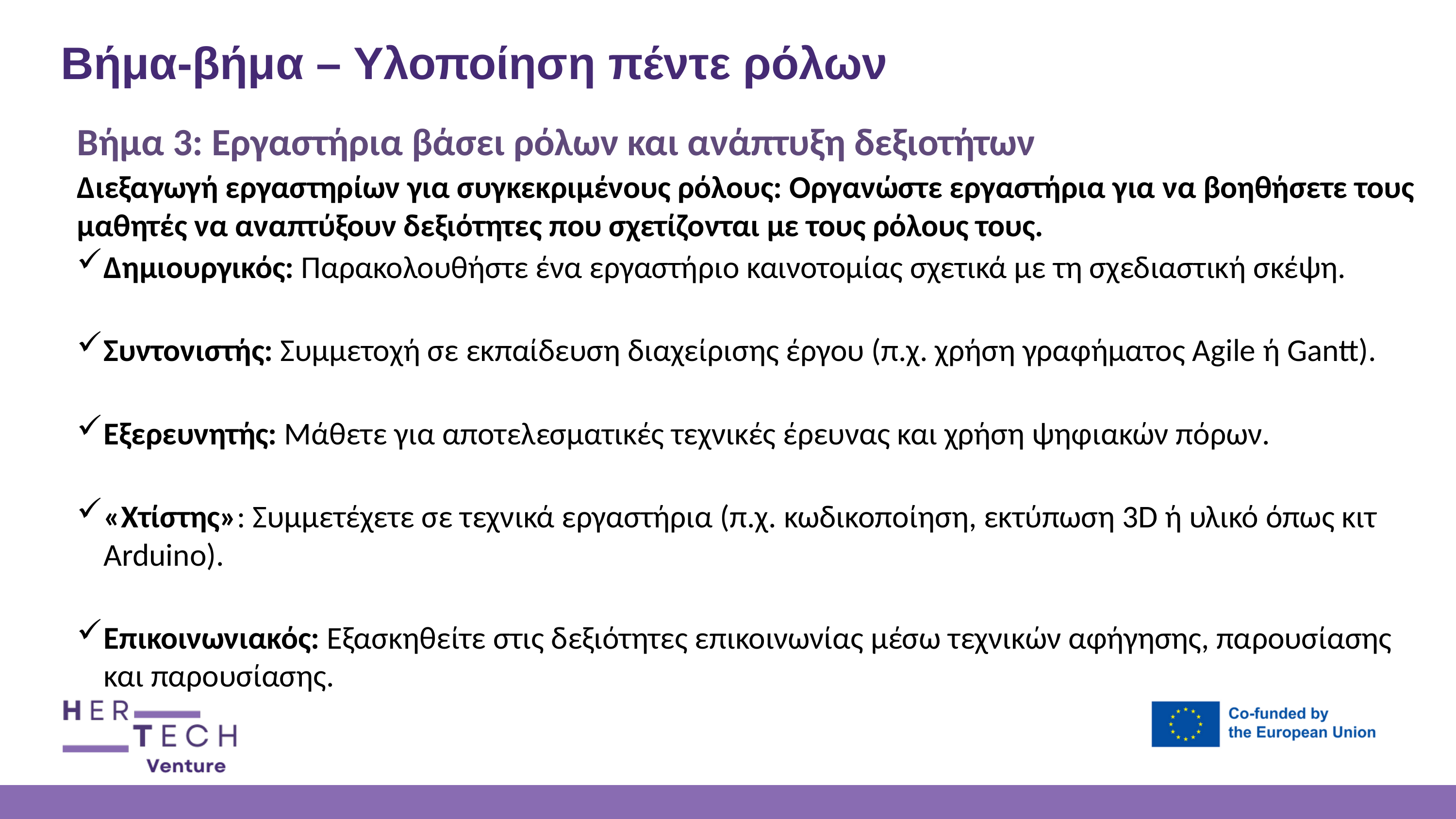

Βήμα-βήμα – Υλοποίηση πέντε ρόλων
Βήμα 3: Εργαστήρια βάσει ρόλων και ανάπτυξη δεξιοτήτων
Διεξαγωγή εργαστηρίων για συγκεκριμένους ρόλους: Οργανώστε εργαστήρια για να βοηθήσετε τους μαθητές να αναπτύξουν δεξιότητες που σχετίζονται με τους ρόλους τους.
Δημιουργικός: Παρακολουθήστε ένα εργαστήριο καινοτομίας σχετικά με τη σχεδιαστική σκέψη.

Συντονιστής: Συμμετοχή σε εκπαίδευση διαχείρισης έργου (π.χ. χρήση γραφήματος Agile ή Gantt).

Εξερευνητής: Μάθετε για αποτελεσματικές τεχνικές έρευνας και χρήση ψηφιακών πόρων.

«Χτίστης»: Συμμετέχετε σε τεχνικά εργαστήρια (π.χ. κωδικοποίηση, εκτύπωση 3D ή υλικό όπως κιτ Arduino).

Επικοινωνιακός: Εξασκηθείτε στις δεξιότητες επικοινωνίας μέσω τεχνικών αφήγησης, παρουσίασης και παρουσίασης.